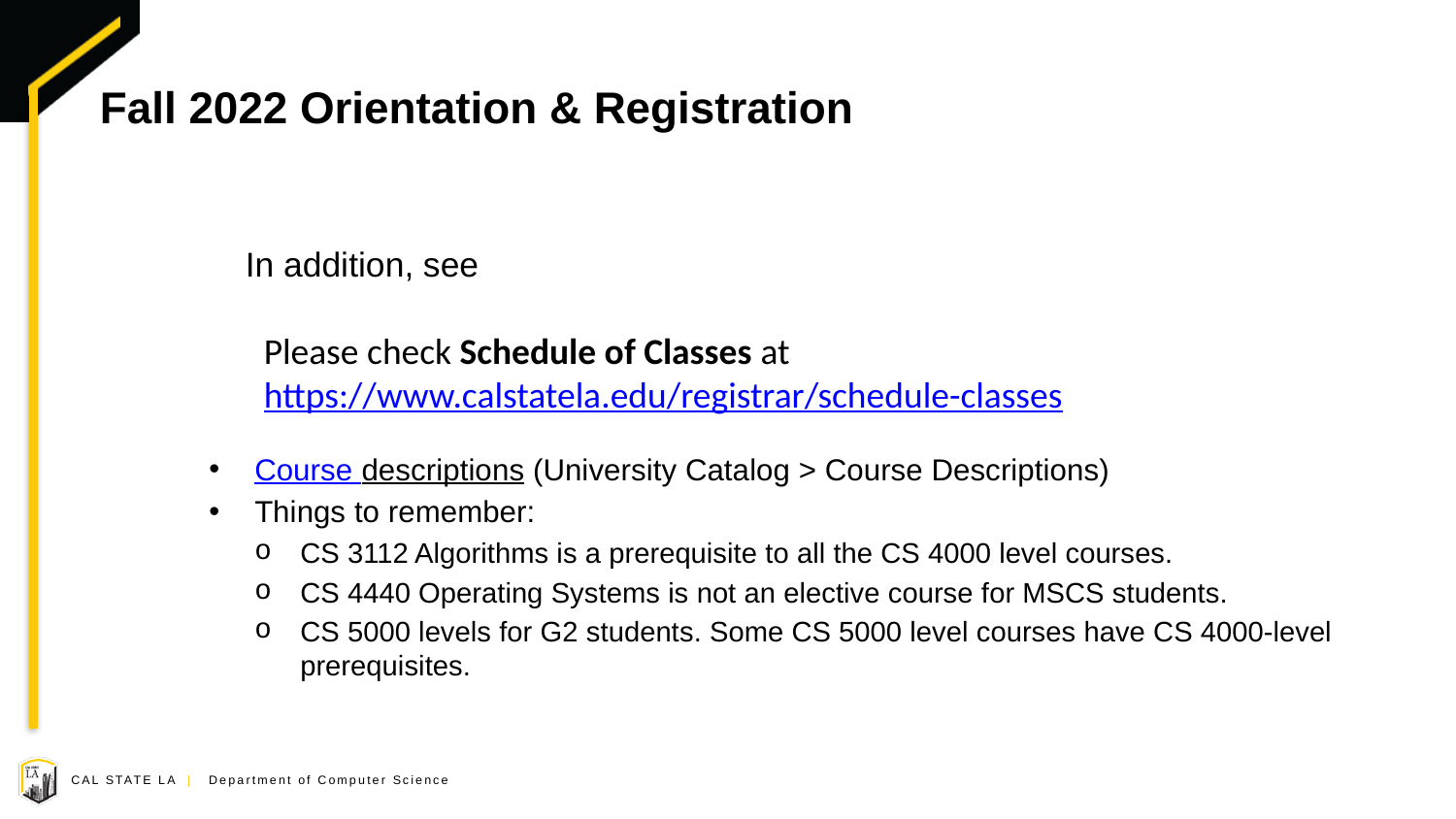

# Fall 2022 Orientation & Registration

	In addition, see

Please check Schedule of Classes at
https://www.calstatela.edu/registrar/schedule-classes

Course descriptions (University Catalog > Course Descriptions)
Things to remember:
CS 3112 Algorithms is a prerequisite to all the CS 4000 level courses.
CS 4440 Operating Systems is not an elective course for MSCS students.
CS 5000 levels for G2 students. Some CS 5000 level courses have CS 4000-level prerequisites.